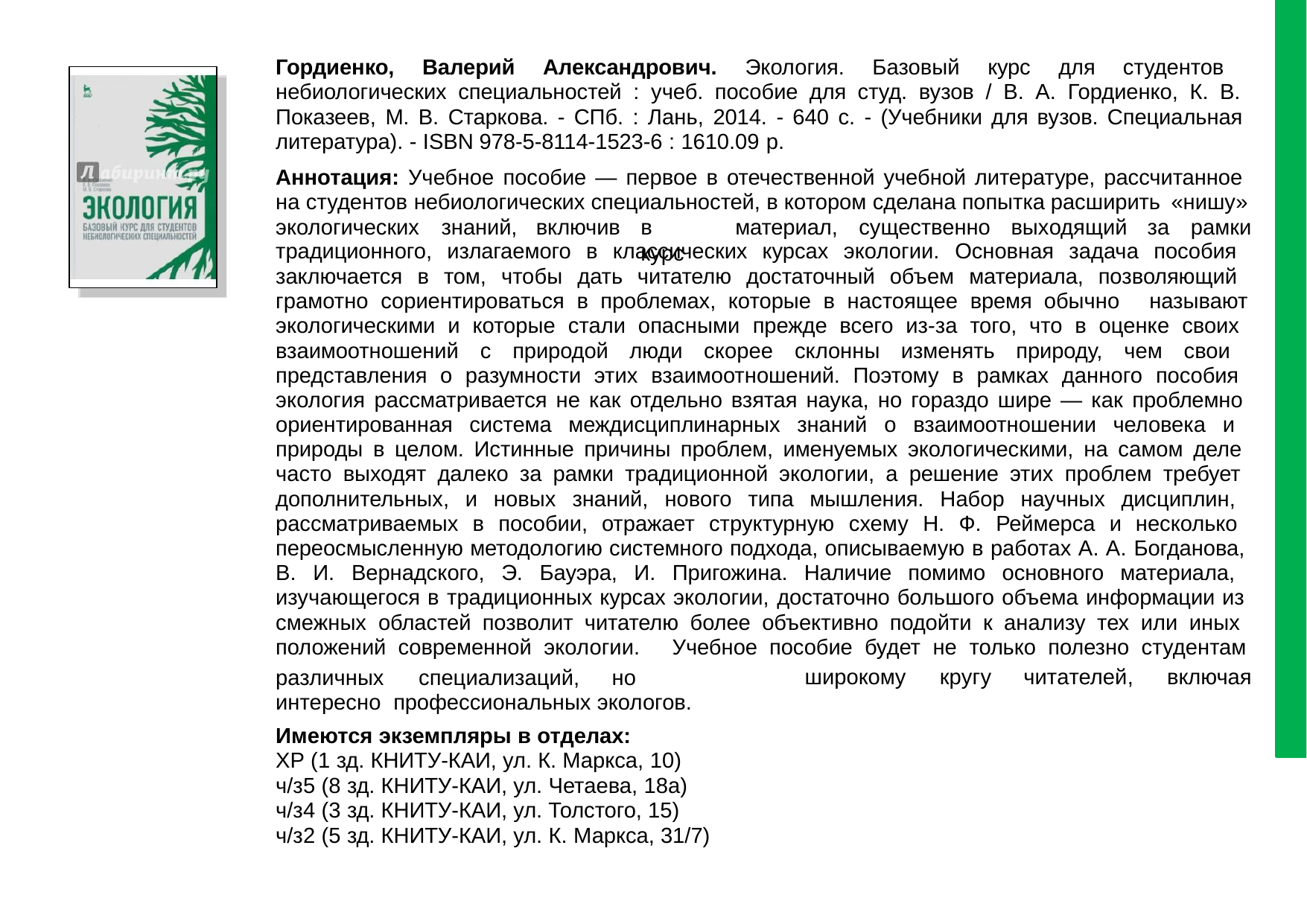

Гордиенко, Валерий Александрович. Экология. Базовый курс для студентов  небиологических специальностей : учеб. пособие для студ. вузов / В. А. Гордиенко, К. В.  Показеев, М. В. Старкова. - СПб. : Лань, 2014. - 640 с. - (Учебники для вузов. Специальная  литература). - ISBN 978-5-8114-1523-6 : 1610.09 р.
Аннотация: Учебное пособие — первое в отечественной учебной литературе, рассчитанное  на студентов небиологических специальностей, в котором сделана попытка расширить «нишу»

экологических	знаний,
включив
в	курс
материал,
существенно
выходящий
за	рамки
традиционного, излагаемого в классических курсах экологии. Основная задача пособия  заключается в том, чтобы дать читателю достаточный объем материала, позволяющий  грамотно  сориентироваться  в  проблемах,  которые  в  настоящее  время  обычно    называют
экологическими и которые стали опасными прежде всего из-за того, что в оценке своих  взаимоотношений с природой люди скорее склонны изменять природу, чем свои  представления о разумности этих взаимоотношений. Поэтому в рамках данного пособия  экология рассматривается не как отдельно взятая наука, но гораздо шире — как проблемно  ориентированная система междисциплинарных знаний о взаимоотношении человека и  природы в целом. Истинные причины проблем, именуемых экологическими, на самом деле  часто выходят далеко за рамки традиционной экологии, а решение этих проблем требует  дополнительных, и новых знаний, нового типа мышления. Набор научных дисциплин,  рассматриваемых в пособии, отражает структурную схему Н. Ф. Реймерса и несколько  переосмысленную методологию системного подхода, описываемую в работах А. А. Богданова,  В. И. Вернадского, Э. Бауэра, И. Пригожина. Наличие помимо основного материала,  изучающегося в традиционных курсах экологии, достаточно большого объема информации из  смежных областей позволит читателю более объективно подойти к анализу тех или иных  положений  современной  экологии.     Учебное  пособие  будет  не  только  полезно  студентам
широкому	кругу	читателей,	включая
различных	специализаций,	но	интересно  профессиональных экологов.
Имеются экземпляры в отделах:
ХР (1 зд. КНИТУ-КАИ, ул. К. Маркса, 10)
ч/з5 (8 зд. КНИТУ-КАИ, ул. Четаева, 18а)  ч/з4 (3 зд. КНИТУ-КАИ, ул. Толстого, 15)  ч/з2 (5 зд. КНИТУ-КАИ, ул. К. Маркса, 31/7)